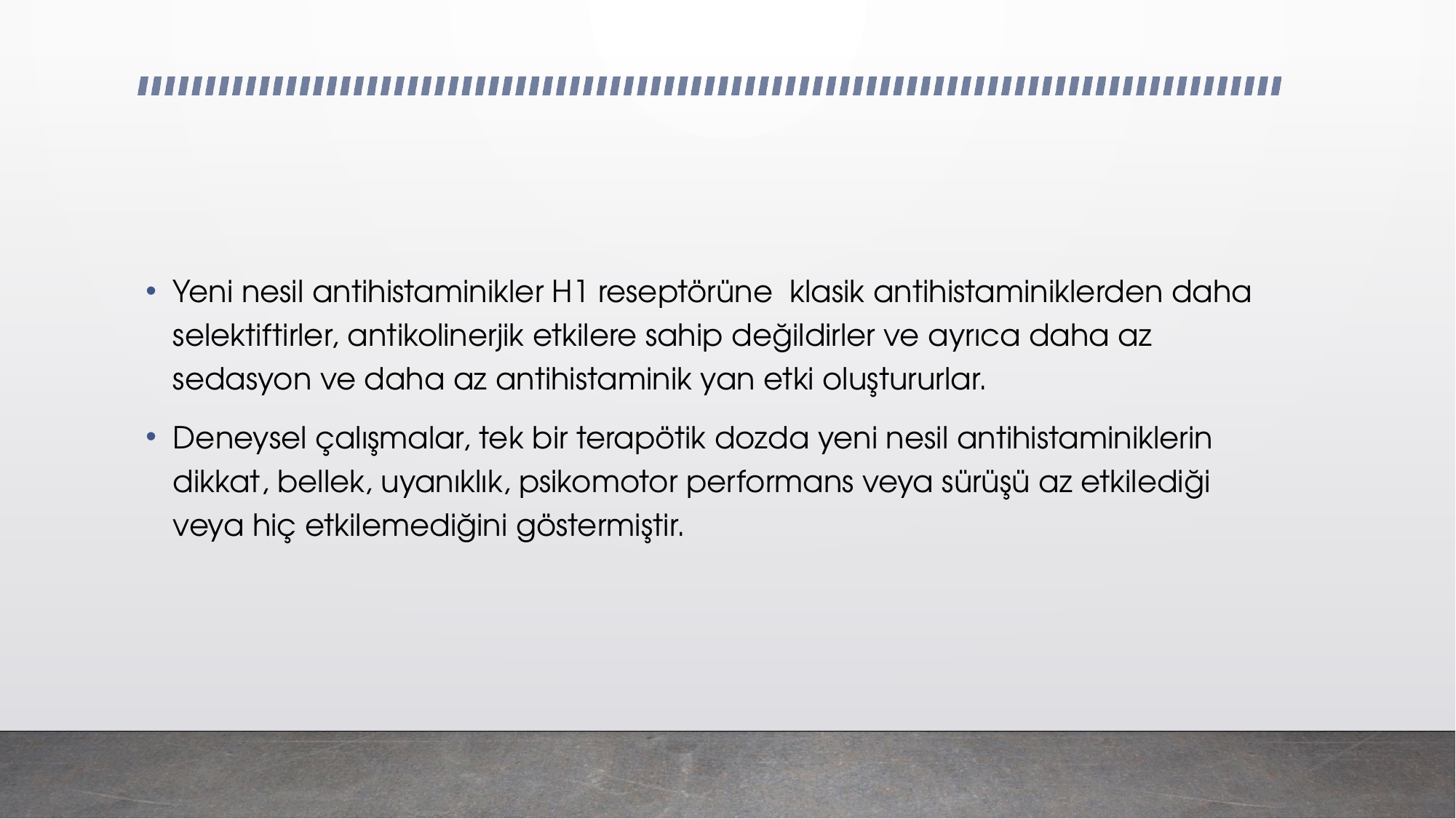

#
Yeni nesil antihistaminikler H1 reseptörüne  klasik antihistaminiklerden daha selektiftirler, antikolinerjik etkilere sahip değildirler ve ayrıca daha az sedasyon ve daha az antihistaminik yan etki oluştururlar.
Deneysel çalışmalar, tek bir terapötik dozda yeni nesil antihistaminiklerin dikkat, bellek, uyanıklık, psikomotor performans veya sürüşü az etkilediği veya hiç etkilemediğini göstermiştir.